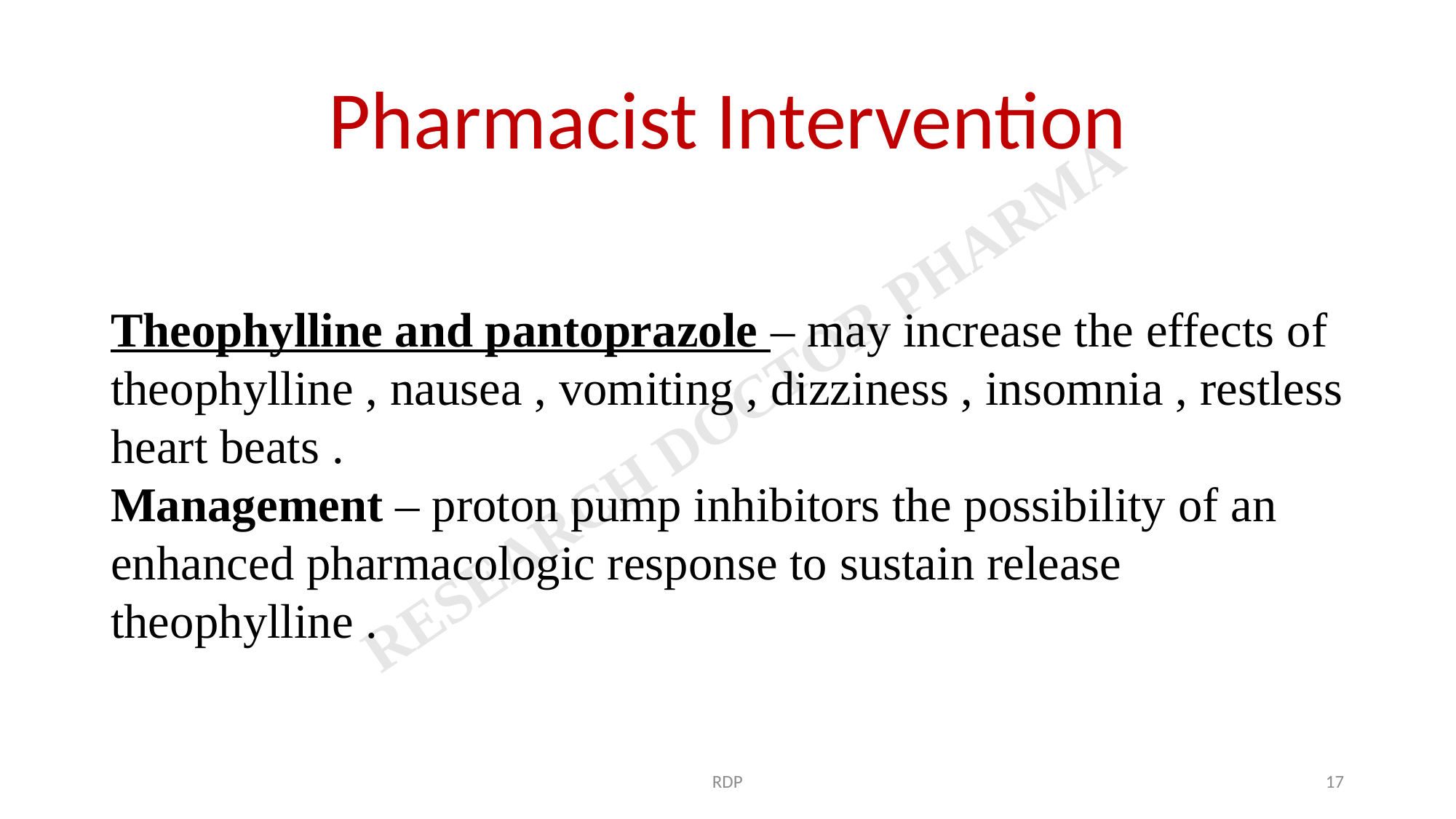

# Pharmacist Intervention
Theophylline and pantoprazole – may increase the effects of theophylline , nausea , vomiting , dizziness , insomnia , restless heart beats .
Management – proton pump inhibitors the possibility of an enhanced pharmacologic response to sustain release theophylline .
RDP
17